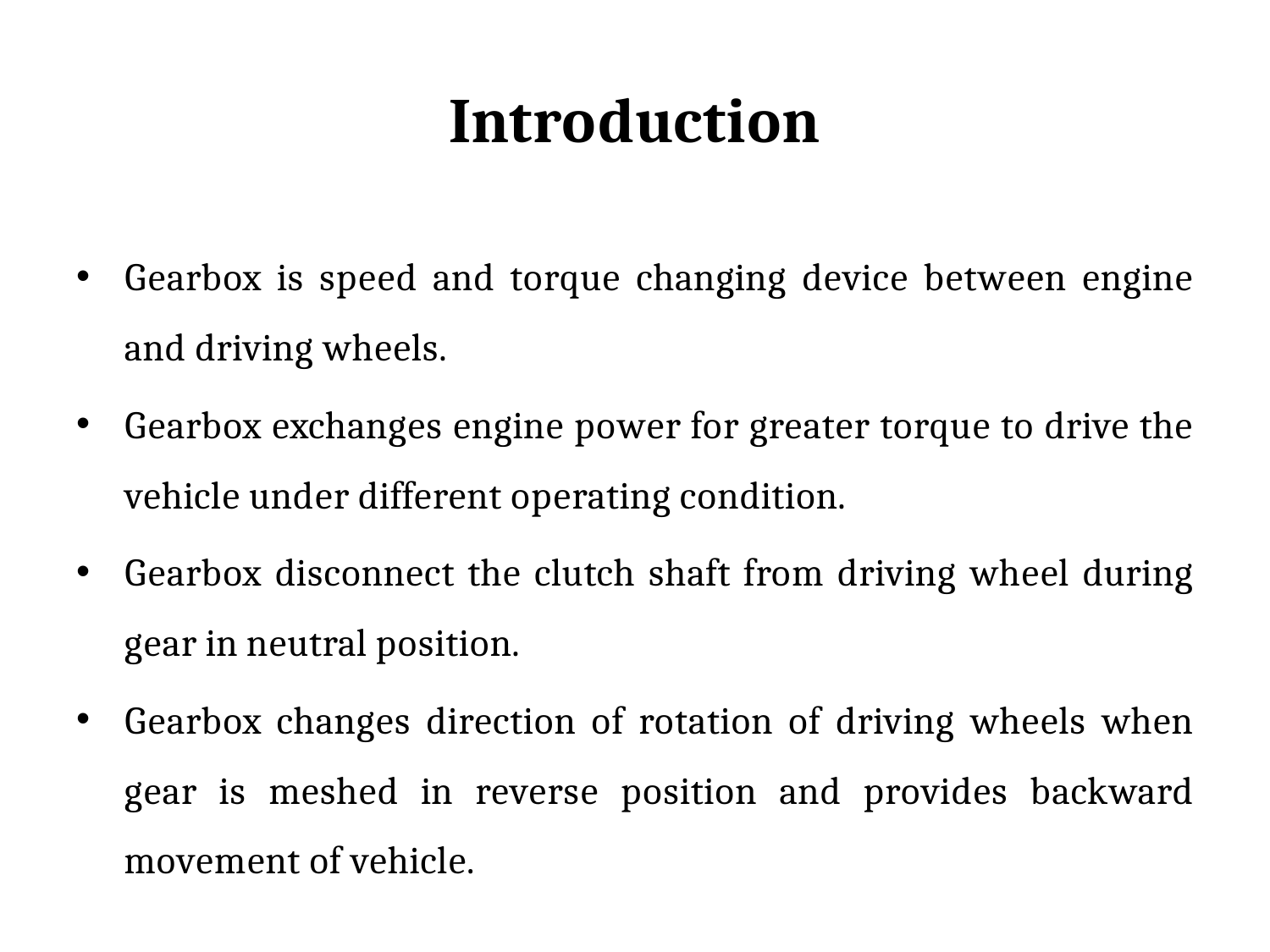

# Introduction
Gearbox is speed and torque changing device between engine and driving wheels.
Gearbox exchanges engine power for greater torque to drive the vehicle under different operating condition.
Gearbox disconnect the clutch shaft from driving wheel during gear in neutral position.
Gearbox changes direction of rotation of driving wheels when gear is meshed in reverse position and provides backward movement of vehicle.